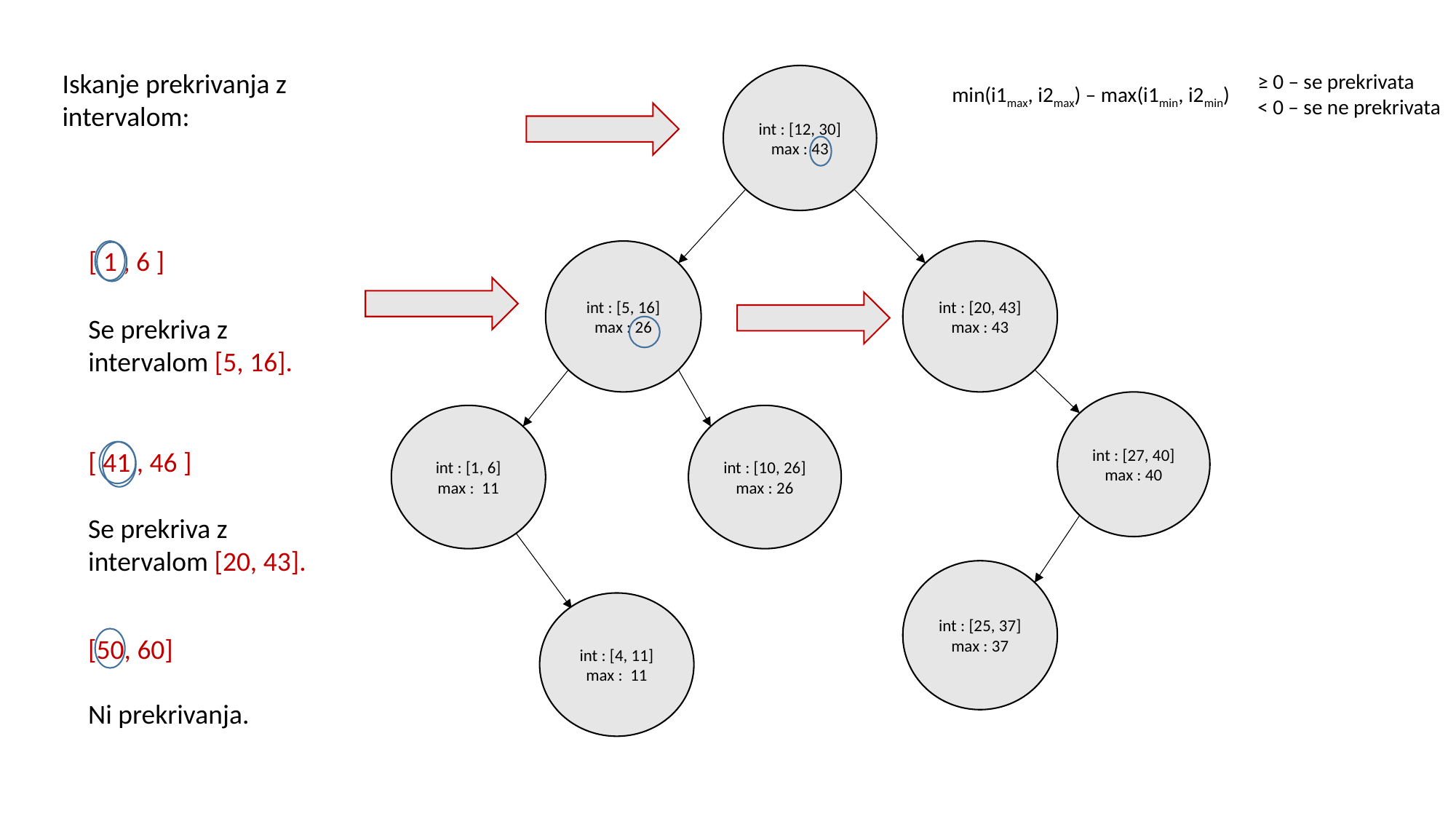

Iskanje prekrivanja z intervalom:
≥ 0 – se prekrivata
< 0 – se ne prekrivata

int : [12, 30]
max : 43
min(i1max, i2max) – max(i1min, i2min)

[ 1 , 6 ]

int : [5, 16]
max : 26
int : [20, 43]
max : 43

Se prekriva z intervalom [5, 16].

int : [27, 40]
max : 40
int : [1, 6]
max :  11
int : [10, 26]
max : 26
[ 41 , 46 ]

Se prekriva z intervalom [20, 43].
int : [25, 37]
max : 37
int : [4, 11]
max :  11
[50, 60]

Ni prekrivanja.